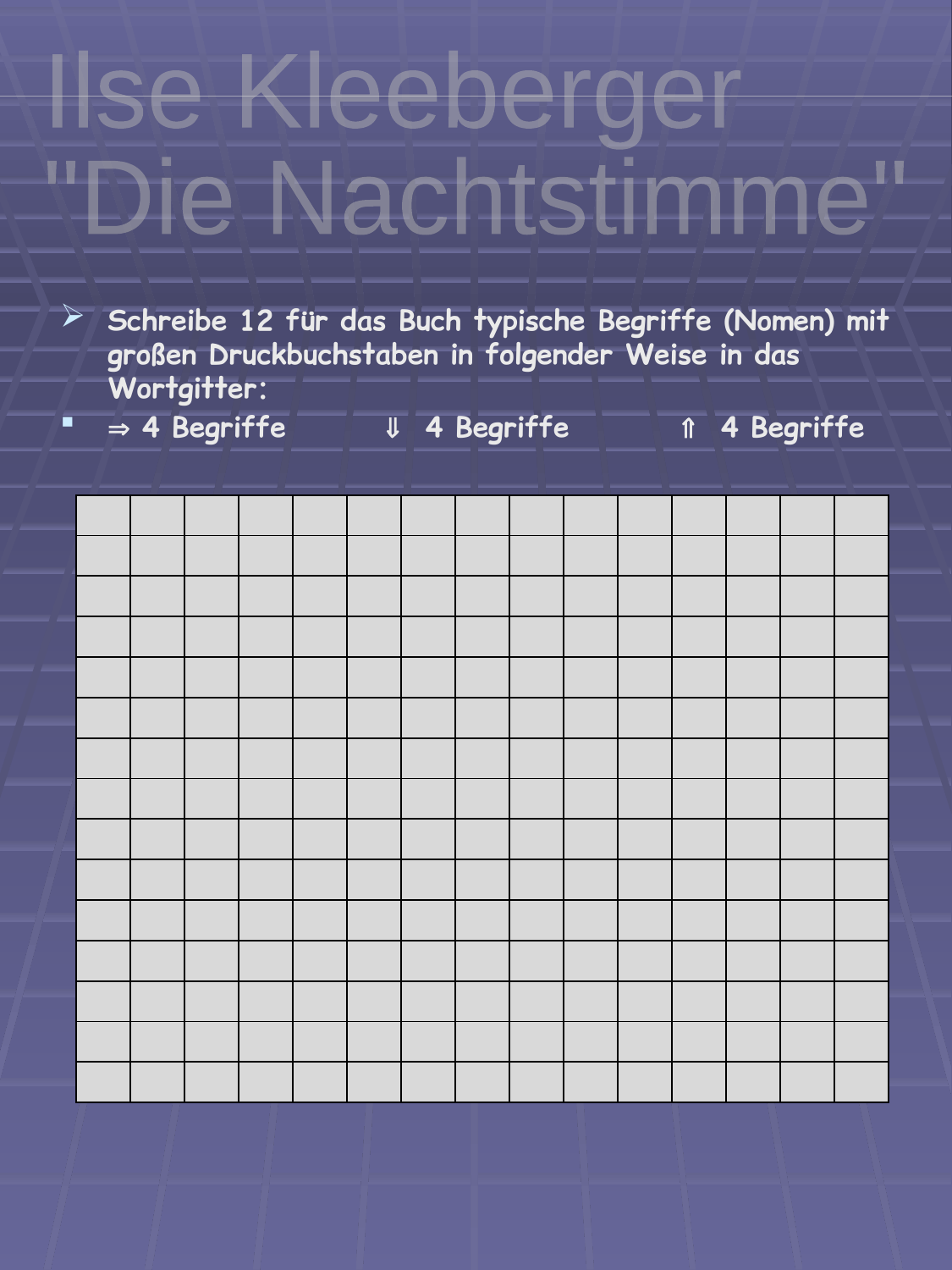

Ilse Kleeberger
"Die Nachtstimme"

Schreibe 12 für das Buch typische Begriffe (Nomen) mit großen Druckbuchstaben in folgender Weise in das Wortgitter:
⇒ 4 Begriffe        ⇓  4 Begriffe         ⇑  4 Begriffe
|  |  |  |  |  |  |  |  |  |  |  |  |  |  |  |
| --- | --- | --- | --- | --- | --- | --- | --- | --- | --- | --- | --- | --- | --- | --- |
|  |  |  |  |  |  |  |  |  |  |  |  |  |  |  |
|  |  |  |  |  |  |  |  |  |  |  |  |  |  |  |
|  |  |  |  |  |  |  |  |  |  |  |  |  |  |  |
|  |  |  |  |  |  |  |  |  |  |  |  |  |  |  |
|  |  |  |  |  |  |  |  |  |  |  |  |  |  |  |
|  |  |  |  |  |  |  |  |  |  |  |  |  |  |  |
|  |  |  |  |  |  |  |  |  |  |  |  |  |  |  |
|  |  |  |  |  |  |  |  |  |  |  |  |  |  |  |
|  |  |  |  |  |  |  |  |  |  |  |  |  |  |  |
|  |  |  |  |  |  |  |  |  |  |  |  |  |  |  |
|  |  |  |  |  |  |  |  |  |  |  |  |  |  |  |
|  |  |  |  |  |  |  |  |  |  |  |  |  |  |  |
|  |  |  |  |  |  |  |  |  |  |  |  |  |  |  |
|  |  |  |  |  |  |  |  |  |  |  |  |  |  |  |